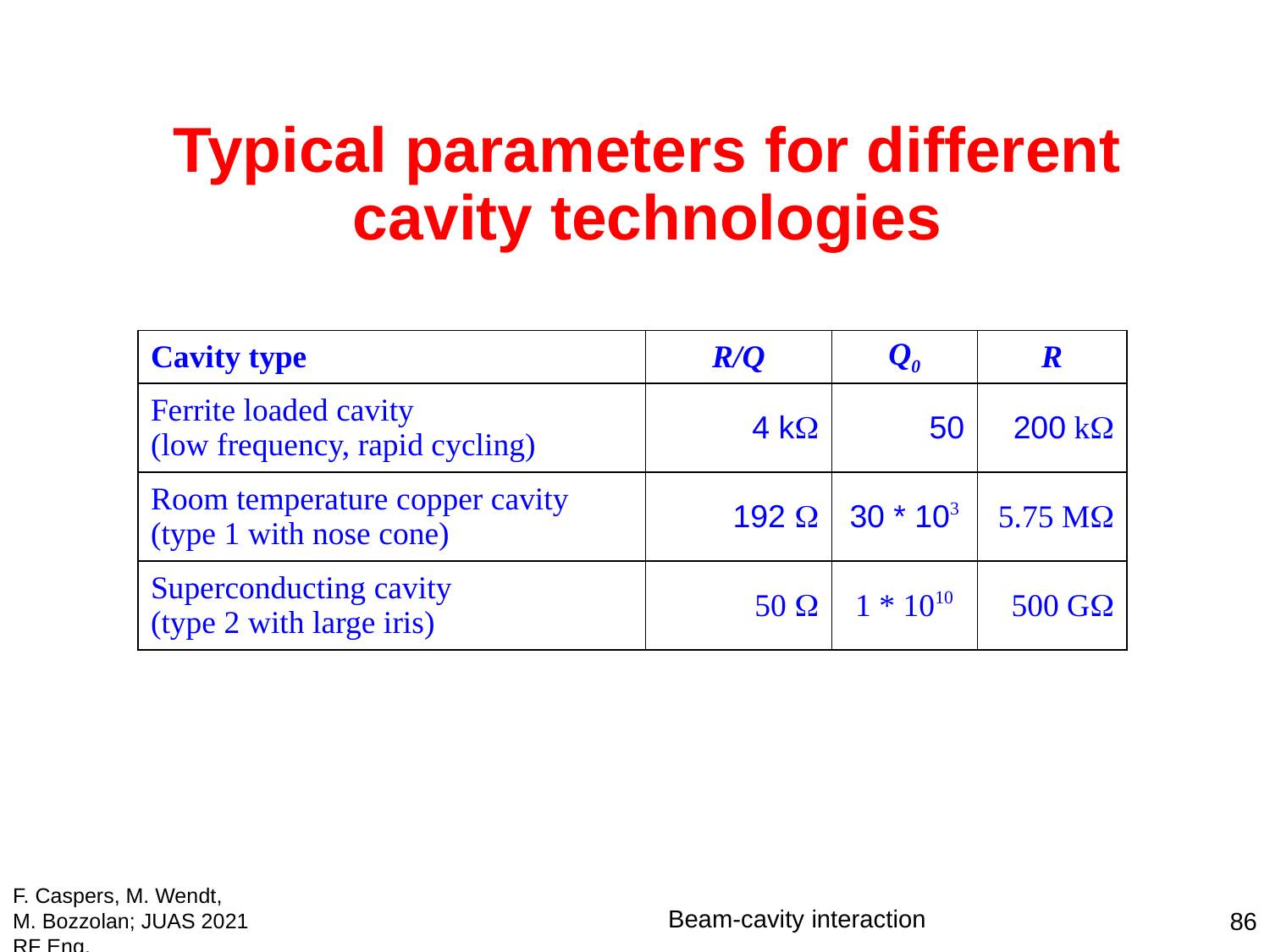

Typical parameters for different cavity technologies
| Cavity type | R/Q | Q0 | R |
| --- | --- | --- | --- |
| Ferrite loaded cavity (low frequency, rapid cycling) | 4 kΩ | 50 | 200 kΩ |
| Room temperature copper cavity (type 1 with nose cone) | 192 Ω | 30 \* 103 | 5.75 MΩ |
| Superconducting cavity (type 2 with large iris) | 50 Ω | 1 \* 1010 | 500 GΩ |
F. Caspers, M. Wendt, M. Bozzolan; JUAS 2021 RF Eng.
Beam-cavity interaction
86